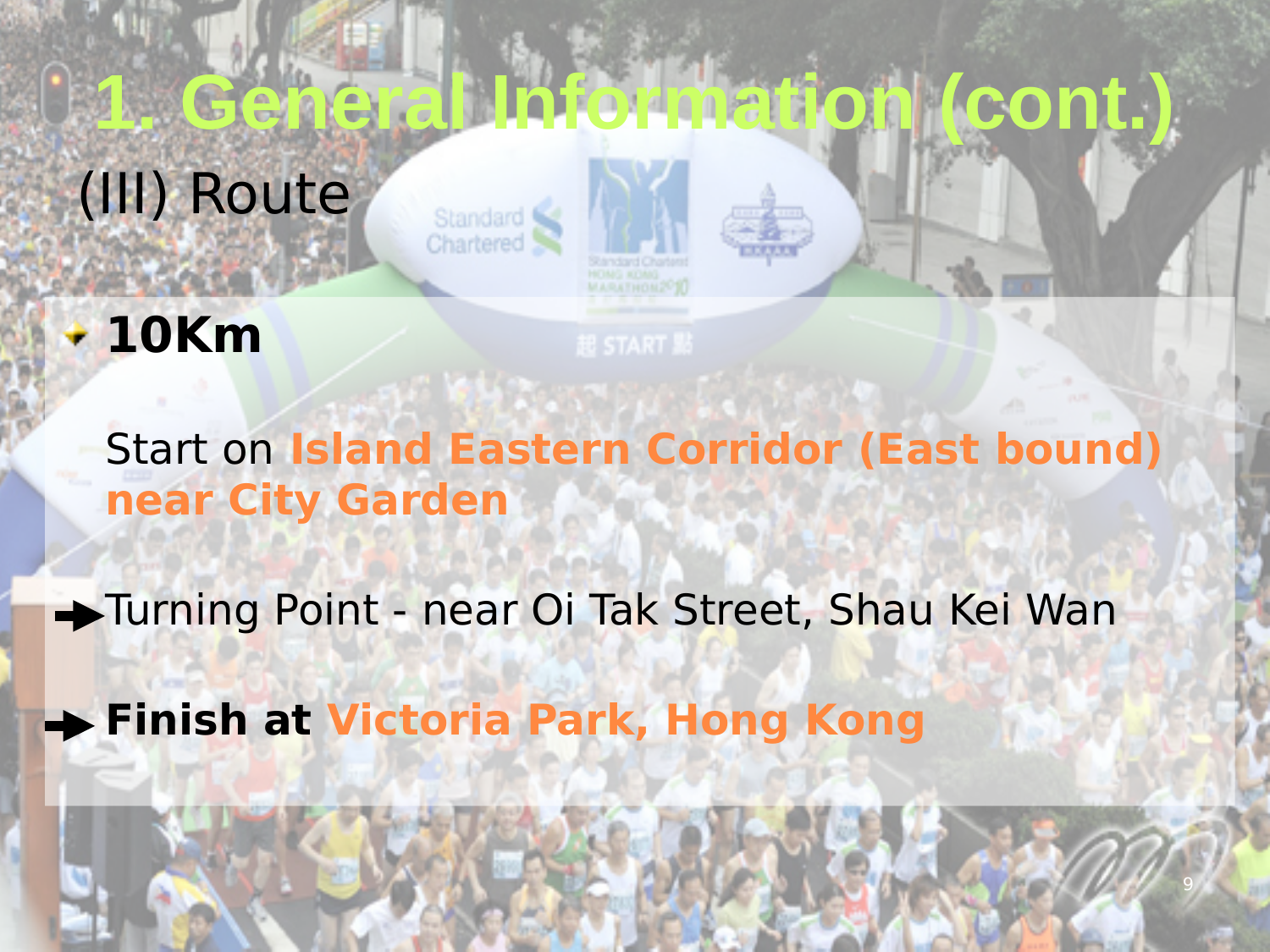

1. General Information (cont.)
# (III) Route
10Km
Start on Island Eastern Corridor (East bound) near City Garden
Turning Point - near Oi Tak Street, Shau Kei Wan
Finish at Victoria Park, Hong Kong

9